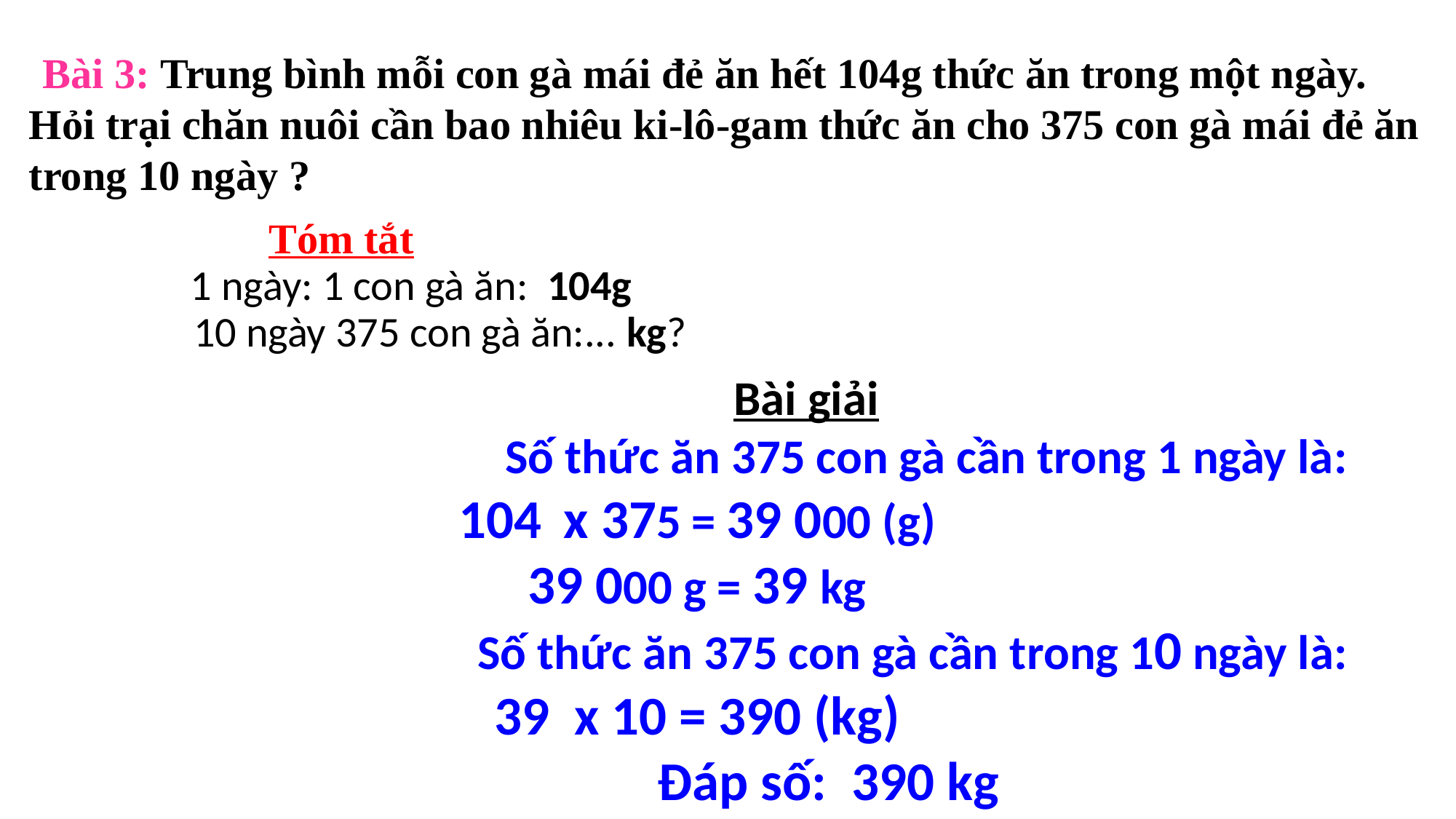

Bài 3: Trung bình mỗi con gà mái đẻ ăn hết 104g thức ăn trong một ngày. Hỏi trại chăn nuôi cần bao nhiêu ki-lô-gam thức ăn cho 375 con gà mái đẻ ăn trong 10 ngày ?
           Tóm tắt

   1 ngày: 1 con gà ăn:  104g
   10 ngày 375 con gà ăn:... kg?
                    Bài giải
Số thức ăn 375 con gà cần trong 1 ngày là:
104  x 375 = 39 000 (g)
39 000 g = 39 kg
Số thức ăn 375 con gà cần trong 10 ngày là:
39  x 10 = 390 (kg)
                        Đáp số:  390 kg